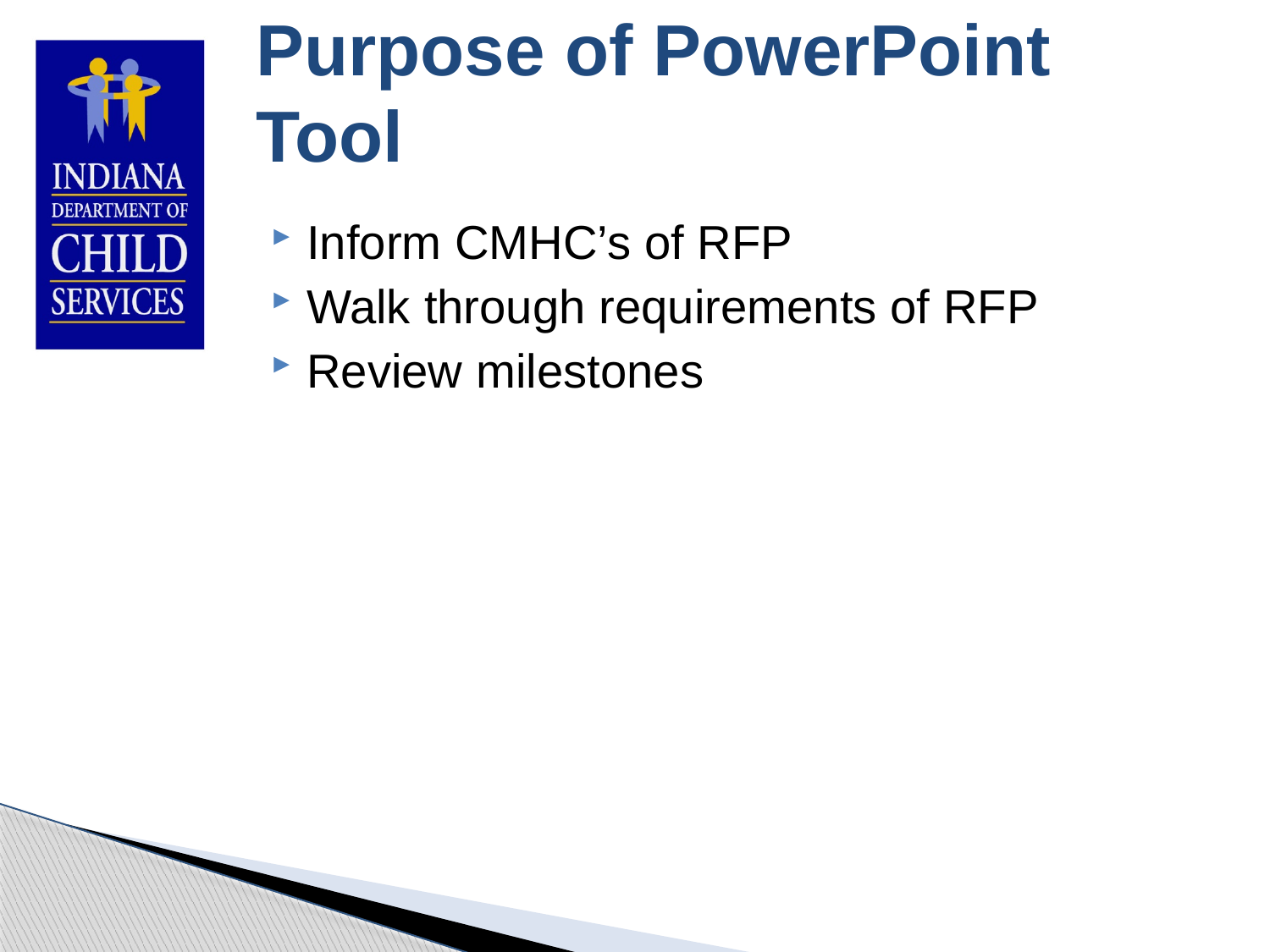

# Purpose of PowerPoint Tool
Inform CMHC’s of RFP
Walk through requirements of RFP
Review milestones